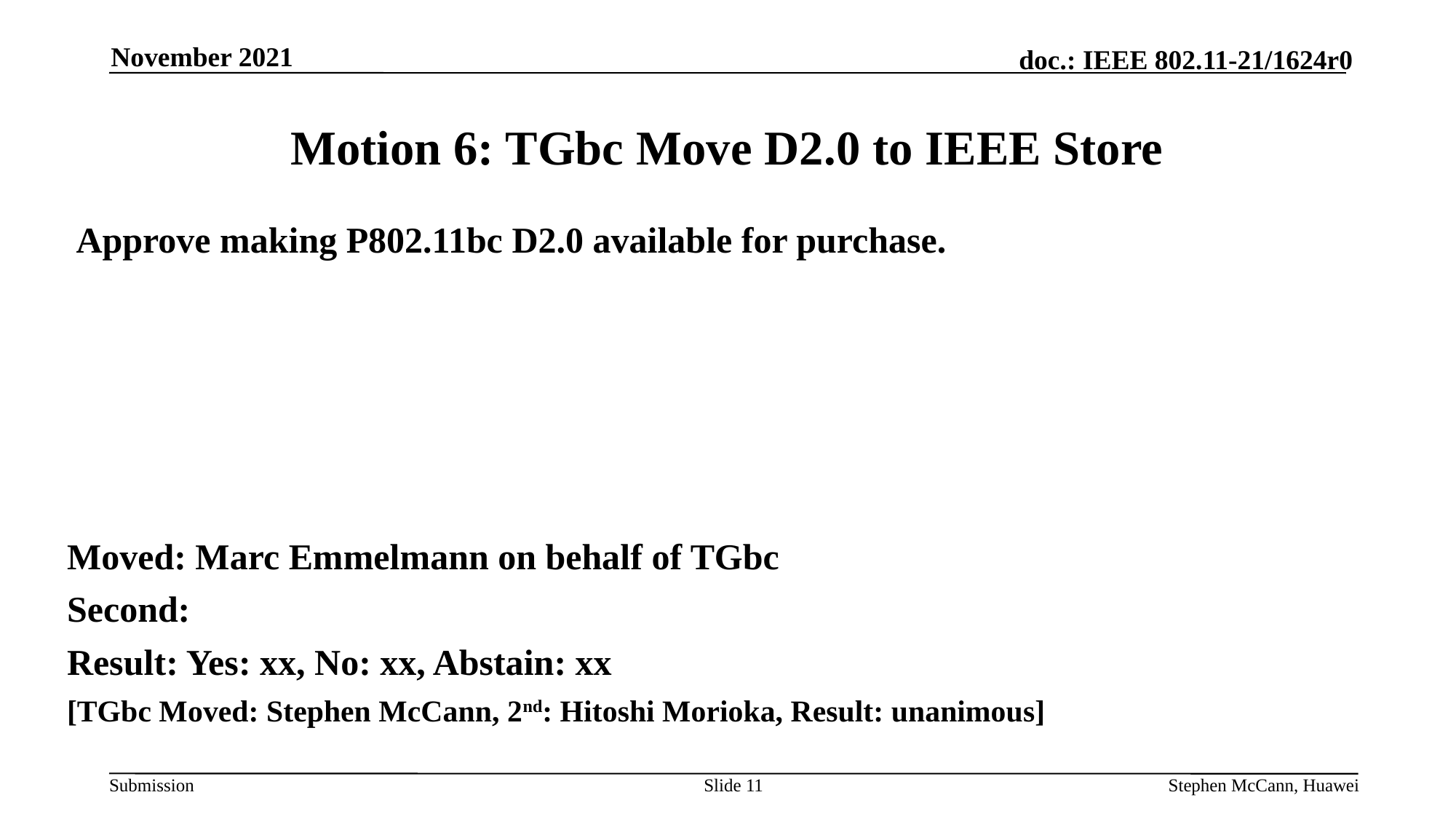

November 2021
# Motion 6: TGbc Move D2.0 to IEEE Store
 Approve making P802.11bc D2.0 available for purchase.

Moved: Marc Emmelmann on behalf of TGbc
Second:
Result: Yes: xx, No: xx, Abstain: xx
[TGbc Moved: Stephen McCann, 2nd: Hitoshi Morioka, Result: unanimous]

Slide 11
Stephen McCann, Huawei